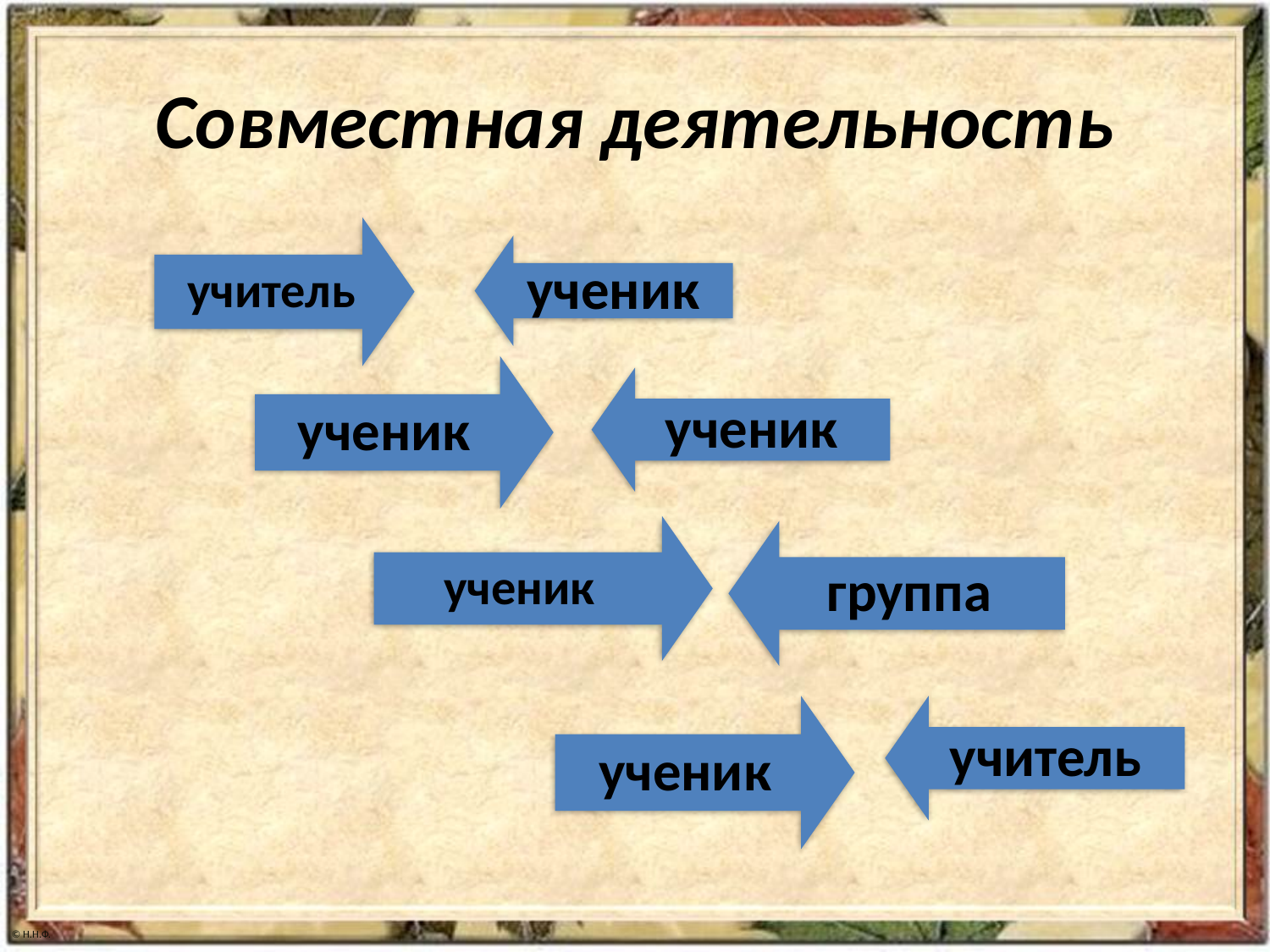

# Совместная деятельность
учитель
ученик
ученик
ученик
ученик
группа
ученик
учитель